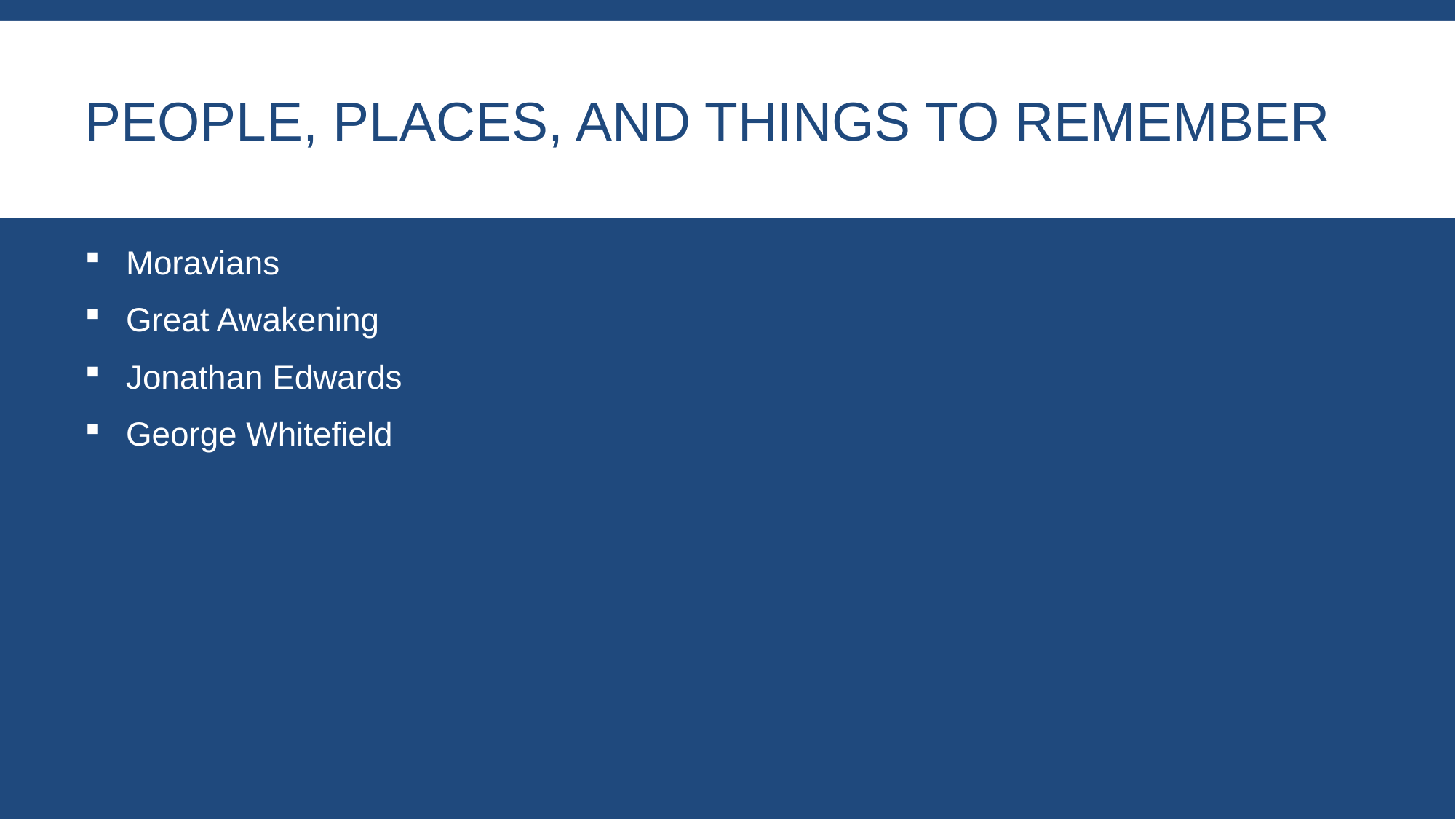

# People, Places, and Things to Remember
Moravians
Great Awakening
Jonathan Edwards
George Whitefield